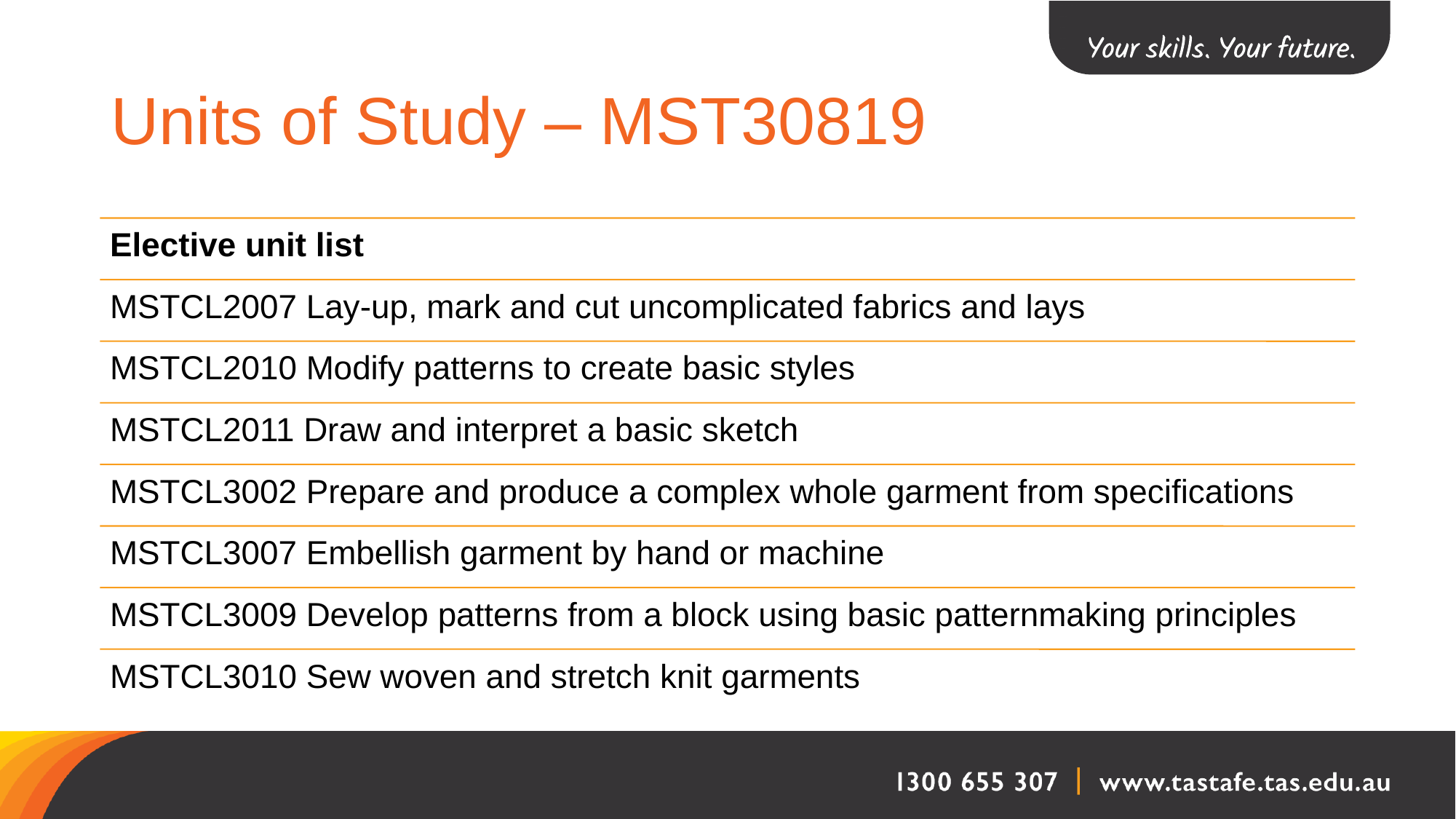

# Units of Study – MST30819
Elective unit list
MSTCL2007 Lay-up, mark and cut uncomplicated fabrics and lays
MSTCL2010 Modify patterns to create basic styles
MSTCL2011 Draw and interpret a basic sketch
MSTCL3002 Prepare and produce a complex whole garment from specifications
MSTCL3007 Embellish garment by hand or machine
MSTCL3009 Develop patterns from a block using basic patternmaking principles
MSTCL3010 Sew woven and stretch knit garments